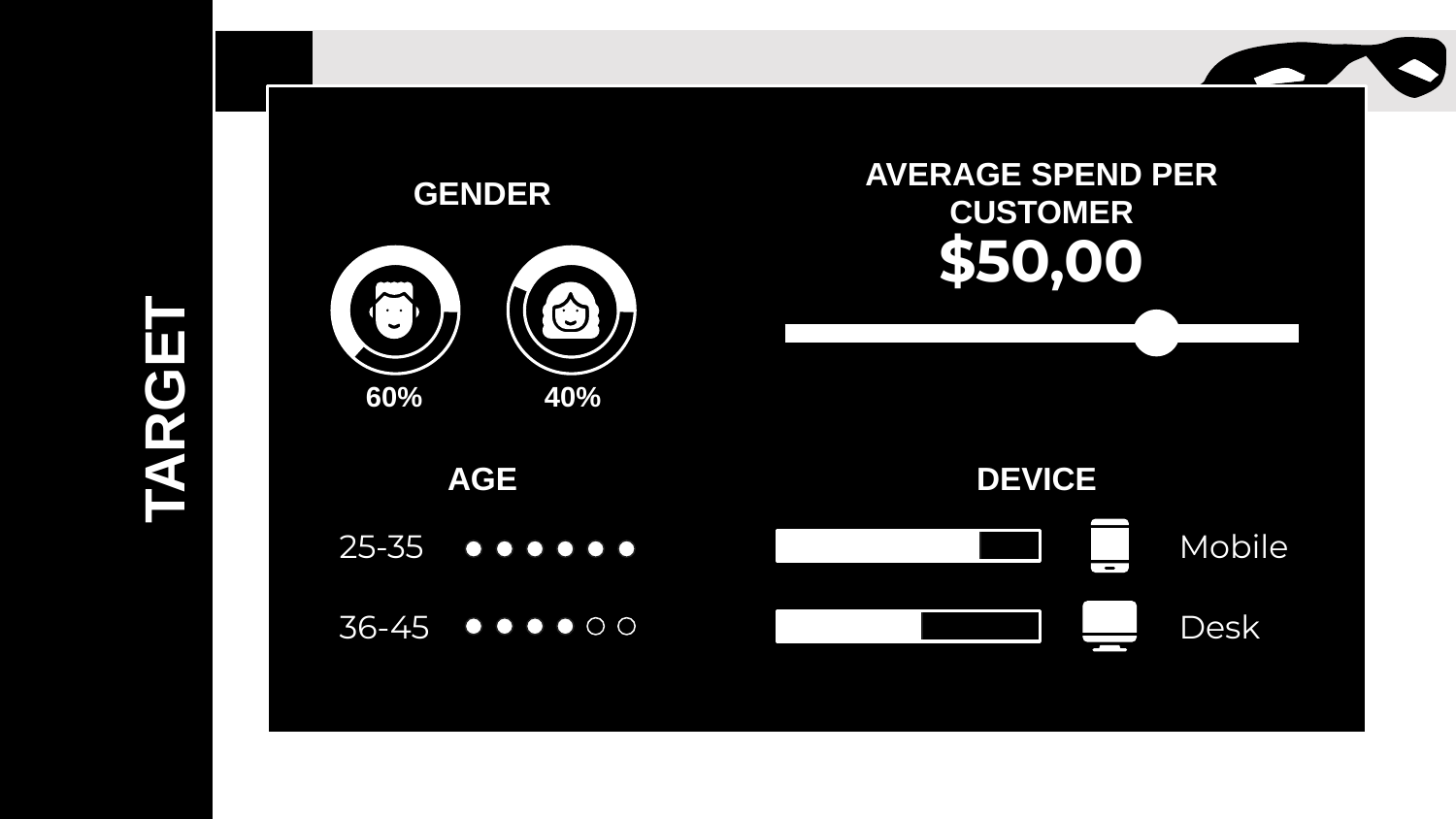

GENDER
AVERAGE SPEND PER CUSTOMER
$50,00

# TARGET
60%
40%
AGE
DEVICE

25-35
Mobile

36-45
Desk